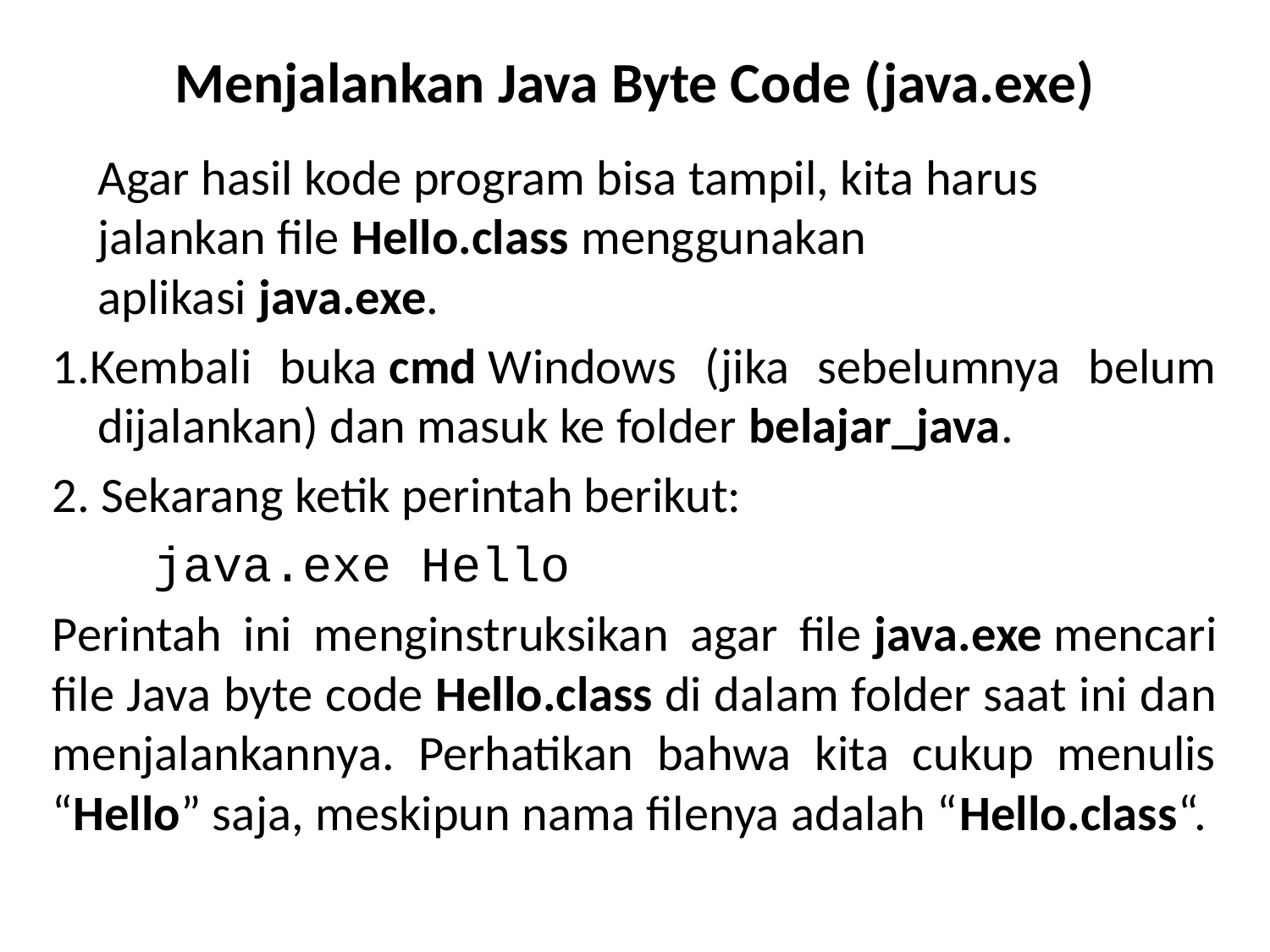

# Menjalankan Java Byte Code (java.exe)
	Agar hasil kode program bisa tampil, kita harus jalankan file Hello.class menggunakan aplikasi java.exe.
1.Kembali buka cmd Windows (jika sebelumnya belum dijalankan) dan masuk ke folder belajar_java.
2. Sekarang ketik perintah berikut:
	     java.exe Hello
Perintah ini menginstruksikan agar file java.exe mencari file Java byte code Hello.class di dalam folder saat ini dan menjalankannya. Perhatikan bahwa kita cukup menulis “Hello” saja, meskipun nama filenya adalah “Hello.class“.